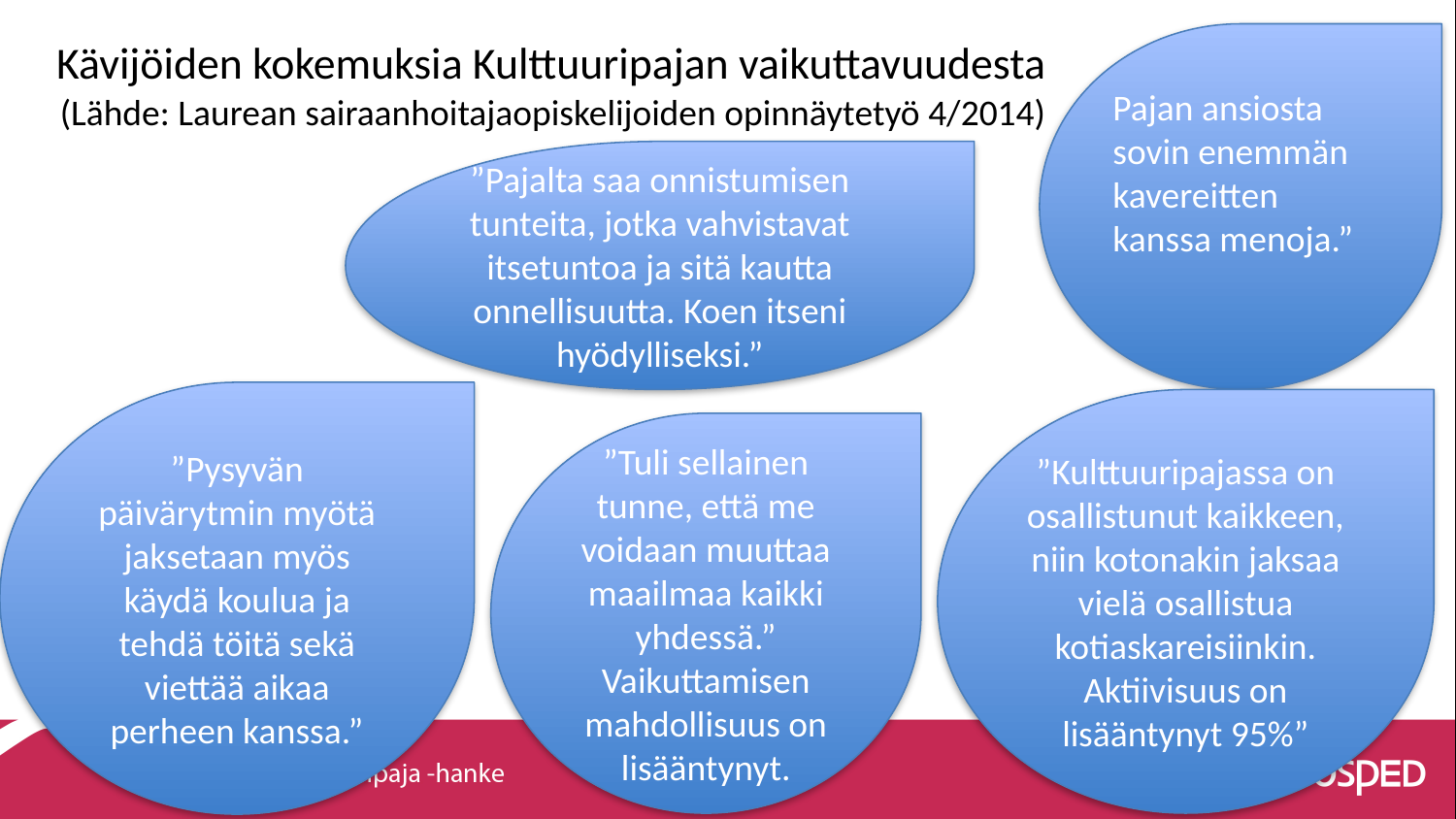

Kävijöiden kokemuksia Kulttuuripajan vaikuttavuudesta
(Lähde: Laurean sairaanhoitajaopiskelijoiden opinnäytetyö 4/2014)
Pajan ansiosta sovin enemmän kavereitten kanssa menoja.”
”Pajalta saa onnistumisen tunteita, jotka vahvistavat itsetuntoa ja sitä kautta onnellisuutta. Koen itseni hyödylliseksi.”
”Pysyvän päivärytmin myötä jaksetaan myös käydä koulua ja tehdä töitä sekä viettää aikaa perheen kanssa.”
”Kulttuuripajassa on osallistunut kaikkeen, niin kotonakin jaksaa vielä osallistua kotiaskareisiinkin. Aktiivisuus on lisääntynyt 95%”
”Tuli sellainen tunne, että me voidaan muuttaa maailmaa kaikki yhdessä.” Vaikuttamisen mahdollisuus on lisääntynyt.